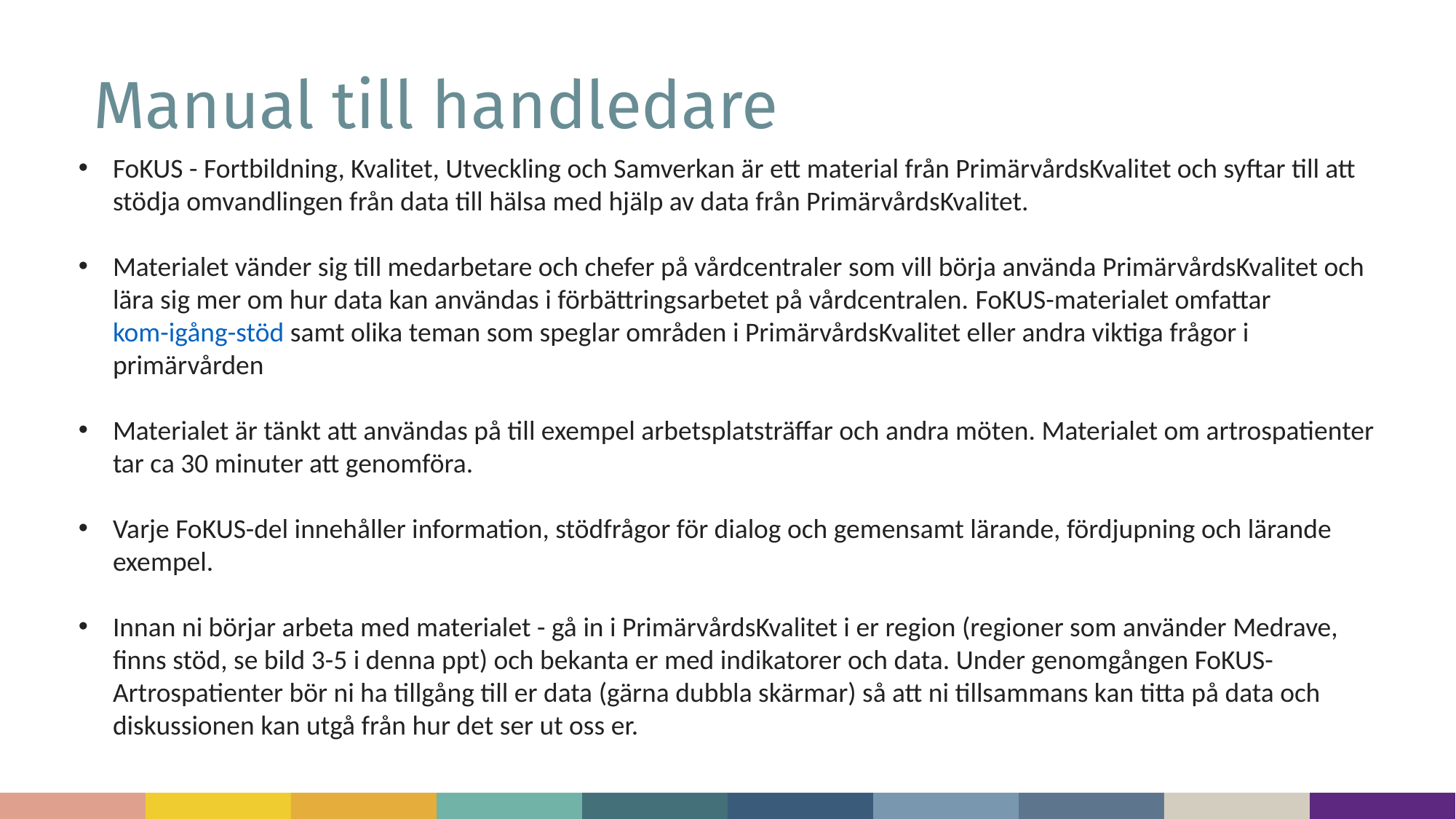

# Manual till handledare
FoKUS - Fortbildning, Kvalitet, Utveckling och Samverkan är ett material från PrimärvårdsKvalitet och syftar till att stödja omvandlingen från data till hälsa med hjälp av data från PrimärvårdsKvalitet.

Materialet vänder sig till medarbetare och chefer på vårdcentraler som vill börja använda PrimärvårdsKvalitet och lära sig mer om hur data kan användas i förbättringsarbetet på vårdcentralen. FoKUS-materialet omfattar kom-igång-stöd samt olika teman som speglar områden i PrimärvårdsKvalitet eller andra viktiga frågor i primärvården

Materialet är tänkt att användas på till exempel arbetsplatsträffar och andra möten. Materialet om artrospatienter tar ca 30 minuter att genomföra.

Varje FoKUS-del innehåller information, stödfrågor för dialog och gemensamt lärande, fördjupning och lärande exempel.

Innan ni börjar arbeta med materialet - gå in i PrimärvårdsKvalitet i er region (regioner som använder Medrave, finns stöd, se bild 3-5 i denna ppt) och bekanta er med indikatorer och data. Under genomgången FoKUS-Artrospatienter bör ni ha tillgång till er data (gärna dubbla skärmar) så att ni tillsammans kan titta på data och diskussionen kan utgå från hur det ser ut oss er.